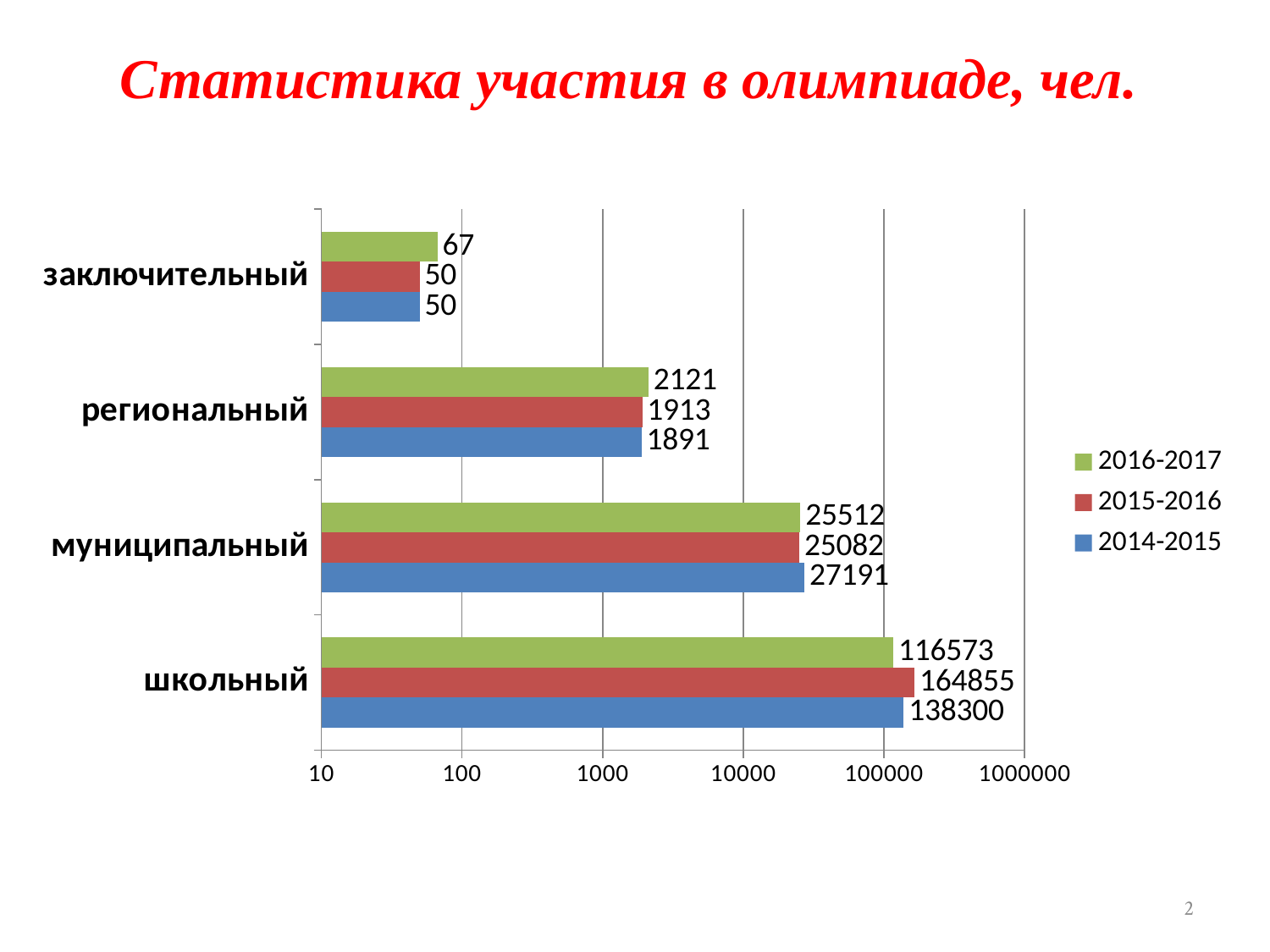

Статистика участия в олимпиаде, чел.

### Chart

| Category | 2014-2015 | 2015-2016 | 2016-2017 |
|---|---|---|---|
| школьный | 138300.0 | 164855.0 | 116573.0 |
| муниципальный | 27191.0 | 25082.0 | 25512.0 |
| региональный | 1891.0 | 1913.0 | 2121.0 |
| заключительный | 50.0 | 50.0 | 67.0 |
2